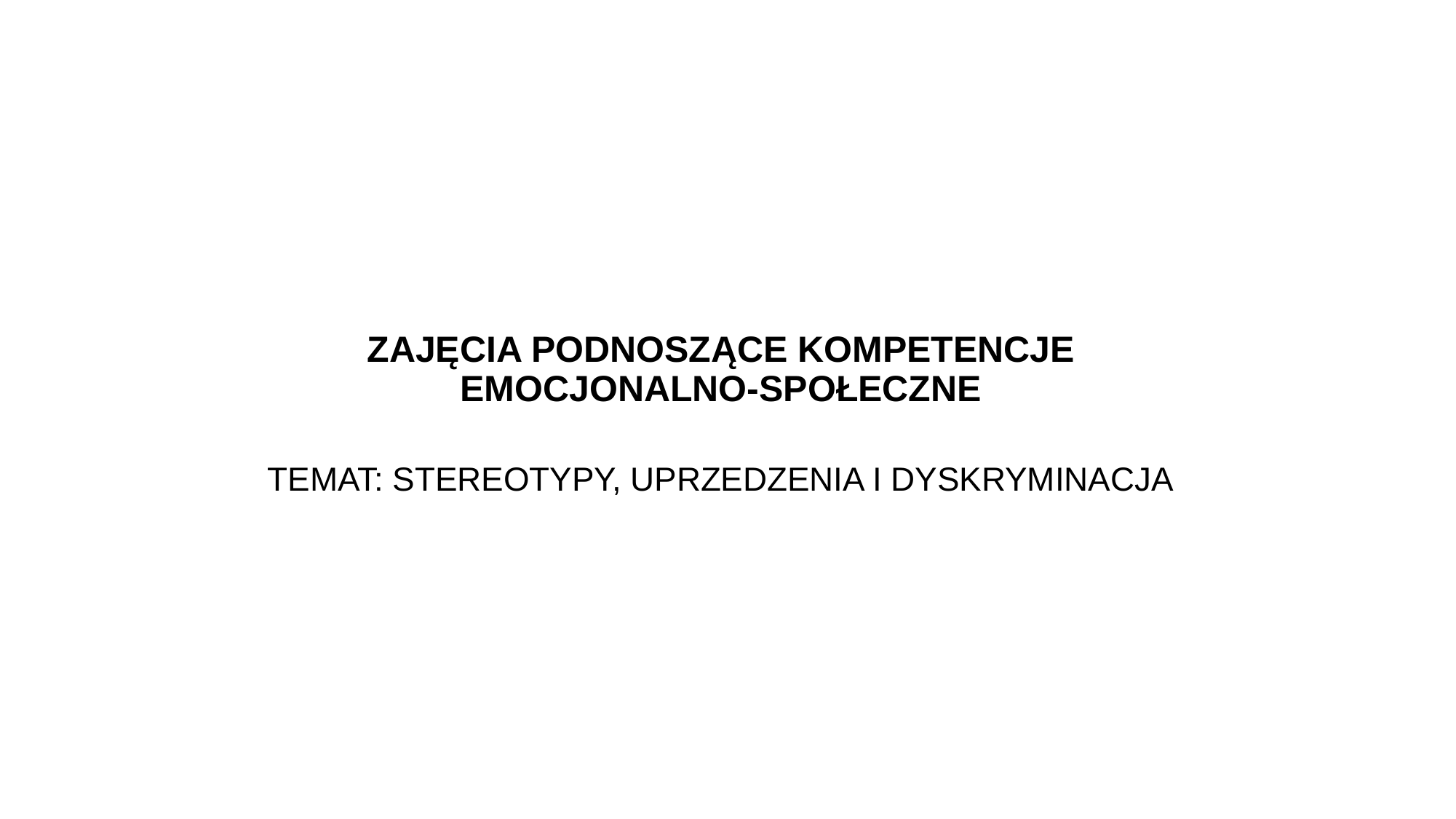

# Zajęcia podnoszące kompetencje emocjonalno-społeczne
Temat: Stereotypy, uprzedzenia i dyskryminacja